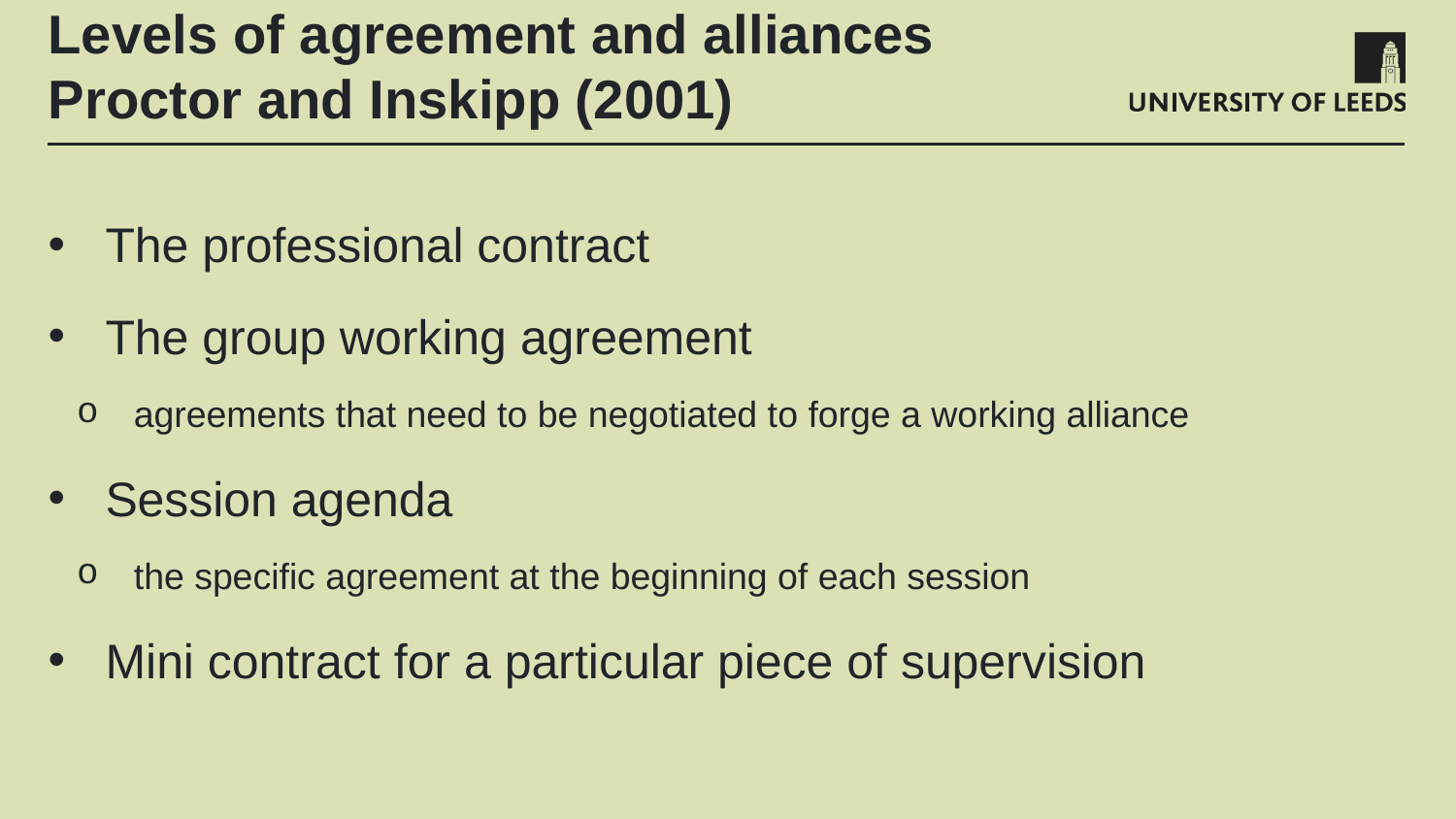

# Levels of agreement and alliances Proctor and Inskipp (2001)
The professional contract
The group working agreement
agreements that need to be negotiated to forge a working alliance
Session agenda
the specific agreement at the beginning of each session
Mini contract for a particular piece of supervision